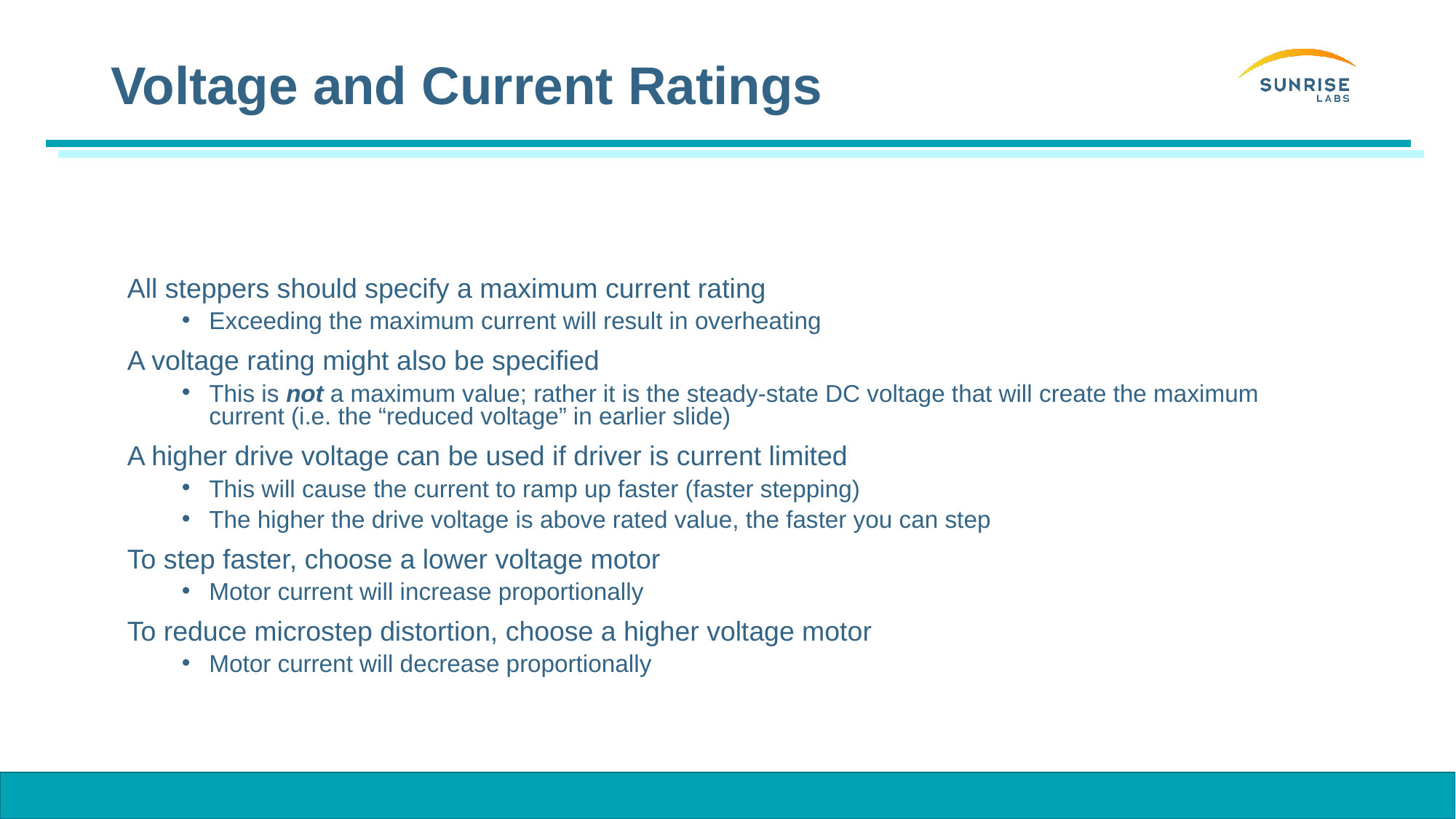

# Voltage and Current Ratings
All steppers should specify a maximum current rating
Exceeding the maximum current will result in overheating
A voltage rating might also be specified
This is not a maximum value; rather it is the steady-state DC voltage that will create the maximum current (i.e. the “reduced voltage” in earlier slide)
A higher drive voltage can be used if driver is current limited
This will cause the current to ramp up faster (faster stepping)
The higher the drive voltage is above rated value, the faster you can step
To step faster, choose a lower voltage motor
Motor current will increase proportionally
To reduce microstep distortion, choose a higher voltage motor
Motor current will decrease proportionally